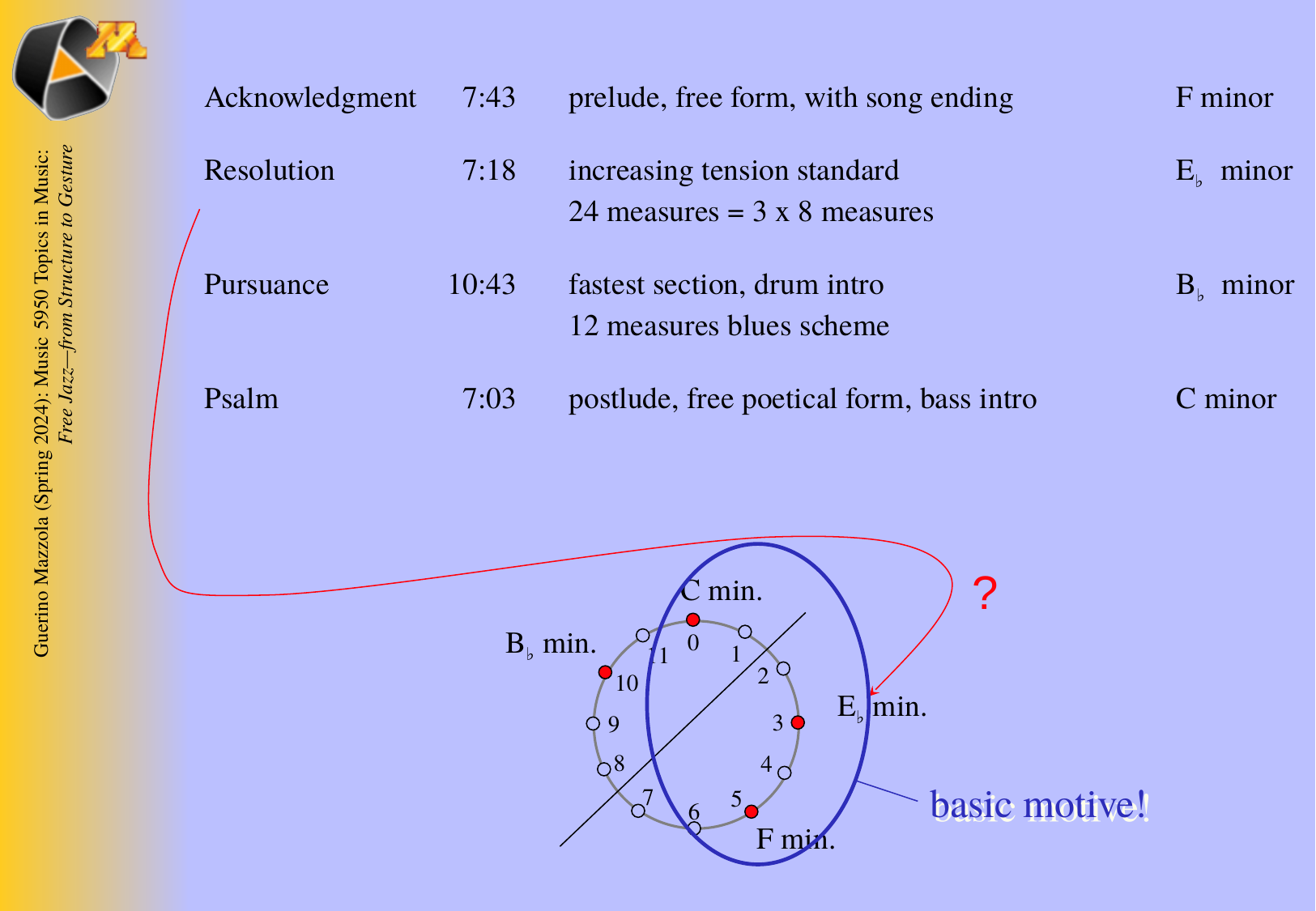

Acknowledgment 	  7:43	prelude, free form, with song ending		F minor

Resolution 	  7:18	increasing tension standard 			E♭  minor
			24 measures = 3 x 8 measures
Pursuance 	10:43	fastest section, drum intro			B♭  minor
			12 measures blues scheme
Psalm 		  7:03	postlude, free poetical form, bass intro		C minor

?

basic motive!
C min.

B♭ min.
0

1
11
2
10

E♭ min.
3
9

8
4

7
5
6

F min.